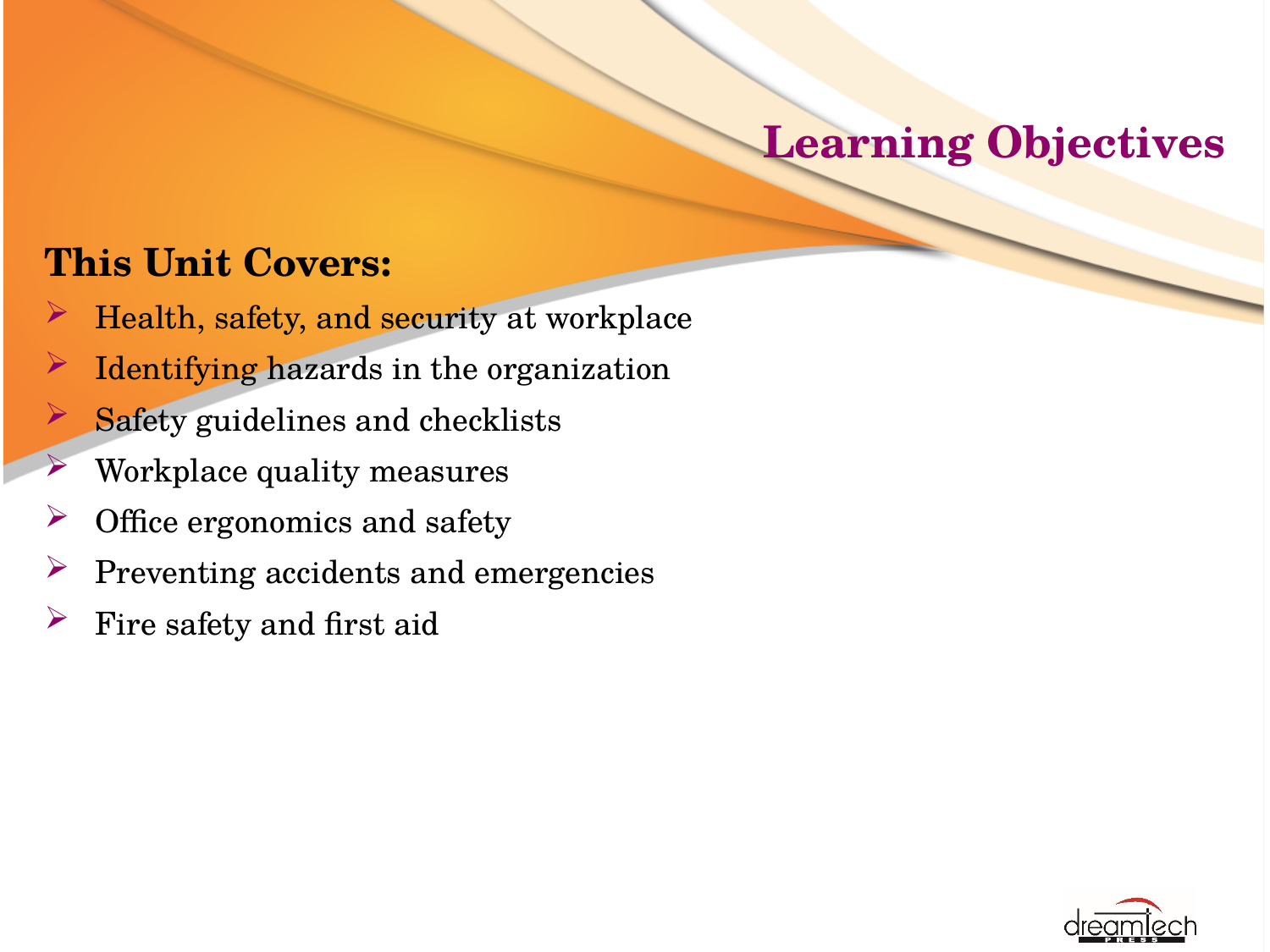

# Learning Objectives
This Unit Covers:
Health, safety, and security at workplace
Identifying hazards in the organization
Safety guidelines and checklists
Workplace quality measures
Office ergonomics and safety
Preventing accidents and emergencies
Fire safety and first aid